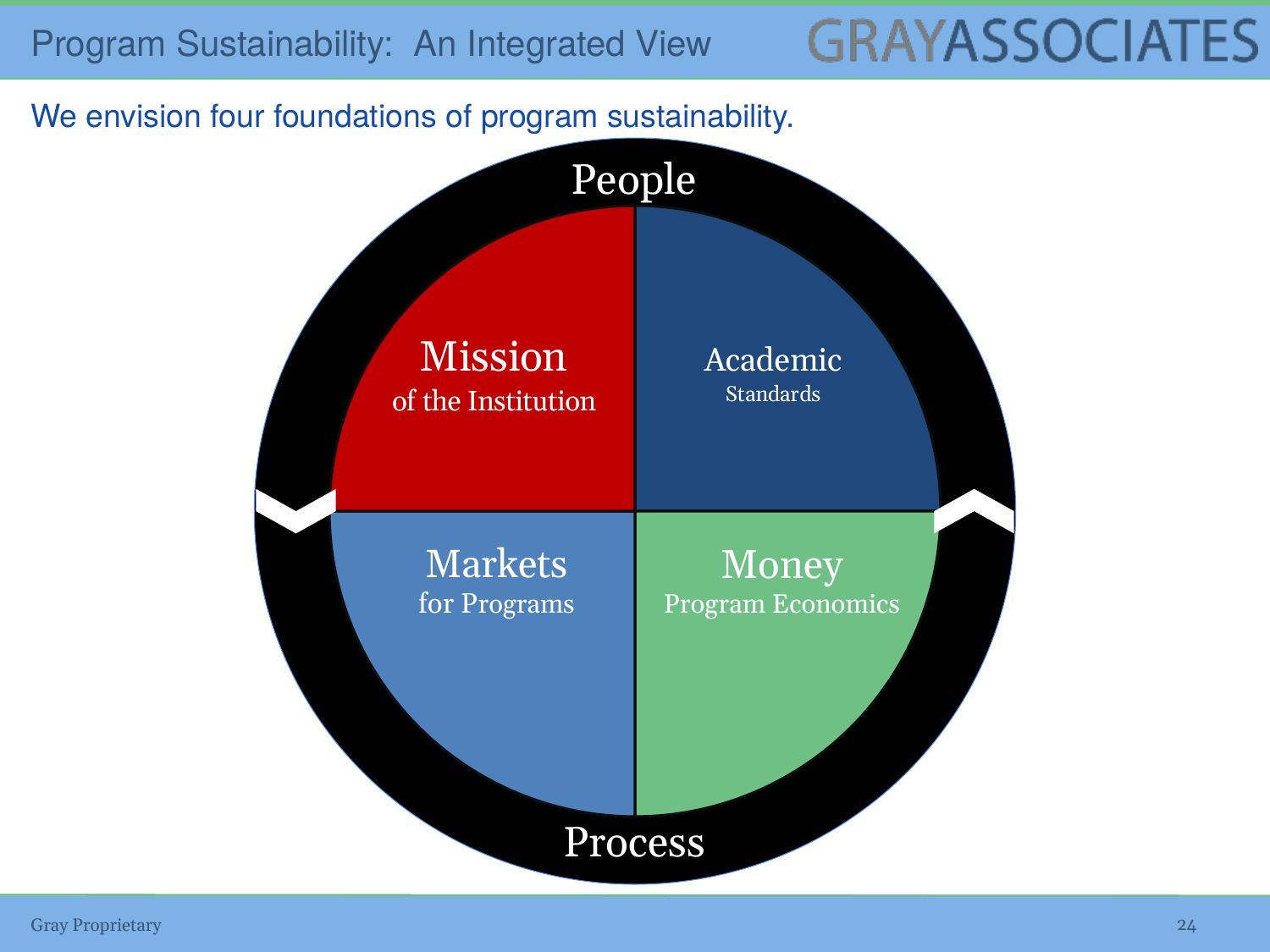

# Program Sustainability:  An Integrated View
We envision four foundations of program sustainability.

People

### Chart

| Category | Column1 |
|---|---|
| Mission | 4.0 |
| Academic Standards | 4.0 |
| Economics | 4.0 |
| Market | 4.0 |

Markets
for Programs
Money
Program Economics
Process
Gray Proprietary
24